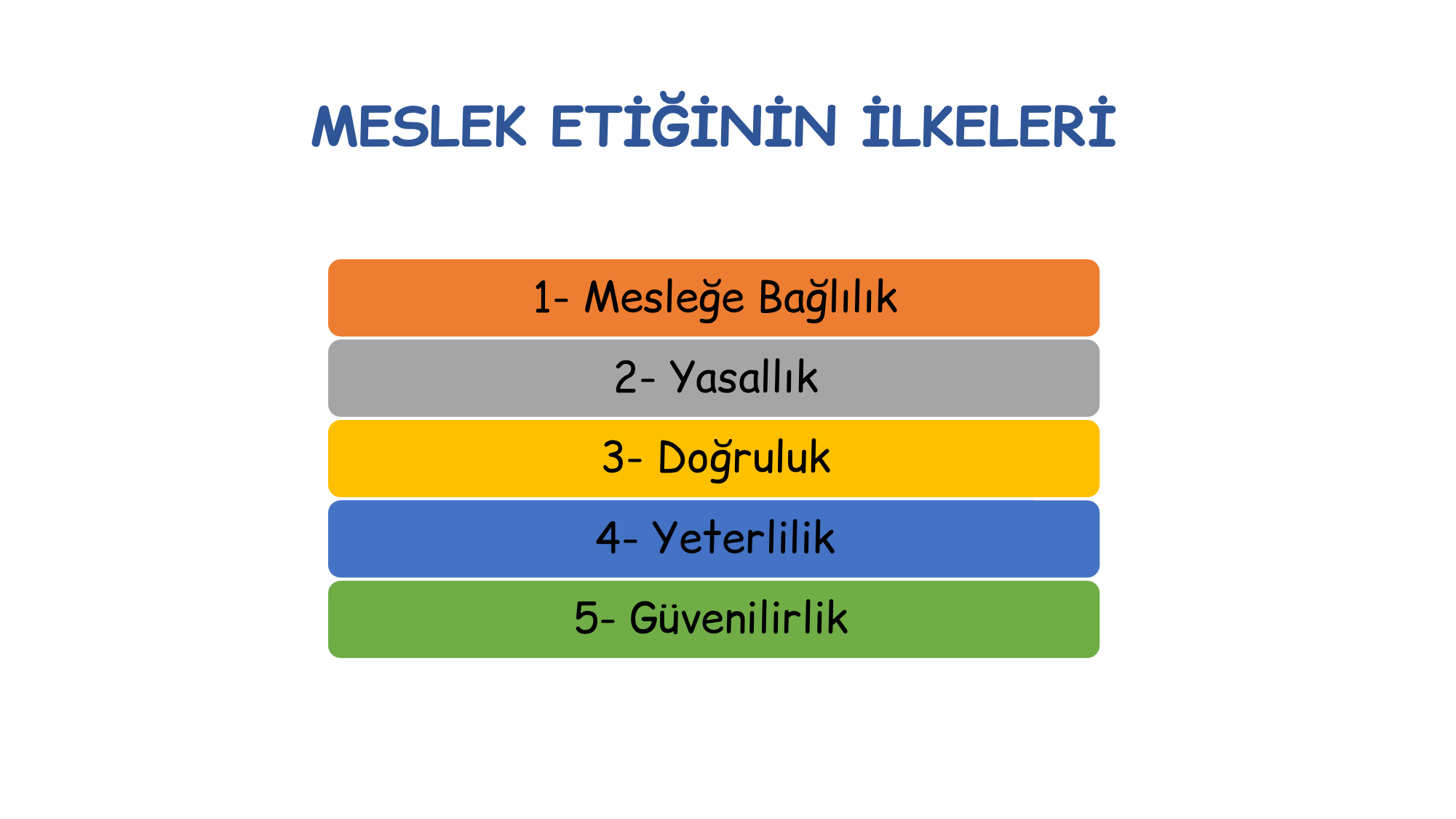

# MESLEK ETİĞİNİN İLKELERİ
1- Mesleğe Bağlılık
2- Yasallık
3- Doğruluk
4- Yeterlilik
5- Güvenilirlik